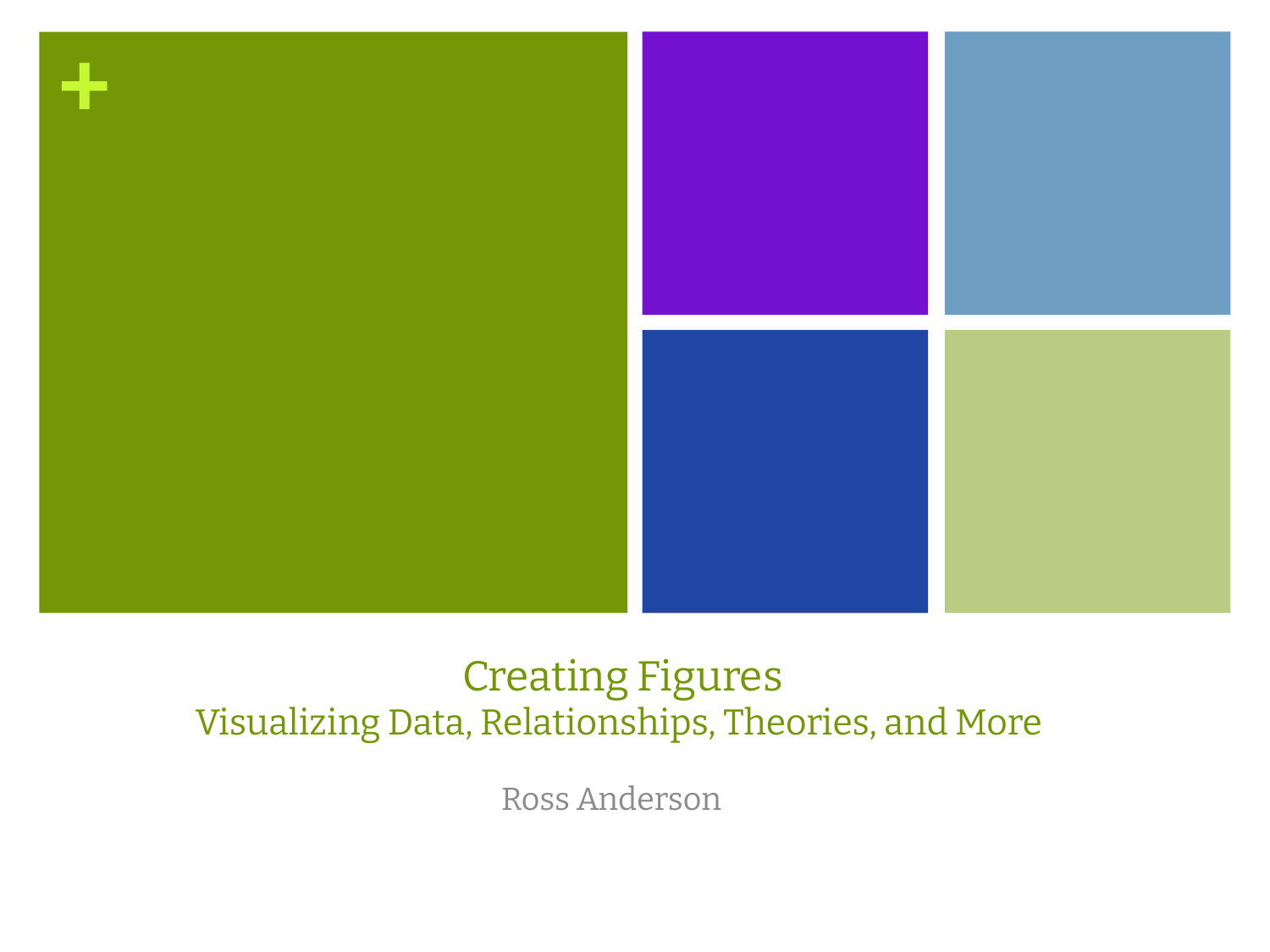

# Creating Figures Visualizing Data, Relationships, Theories, and More
Ross Anderson